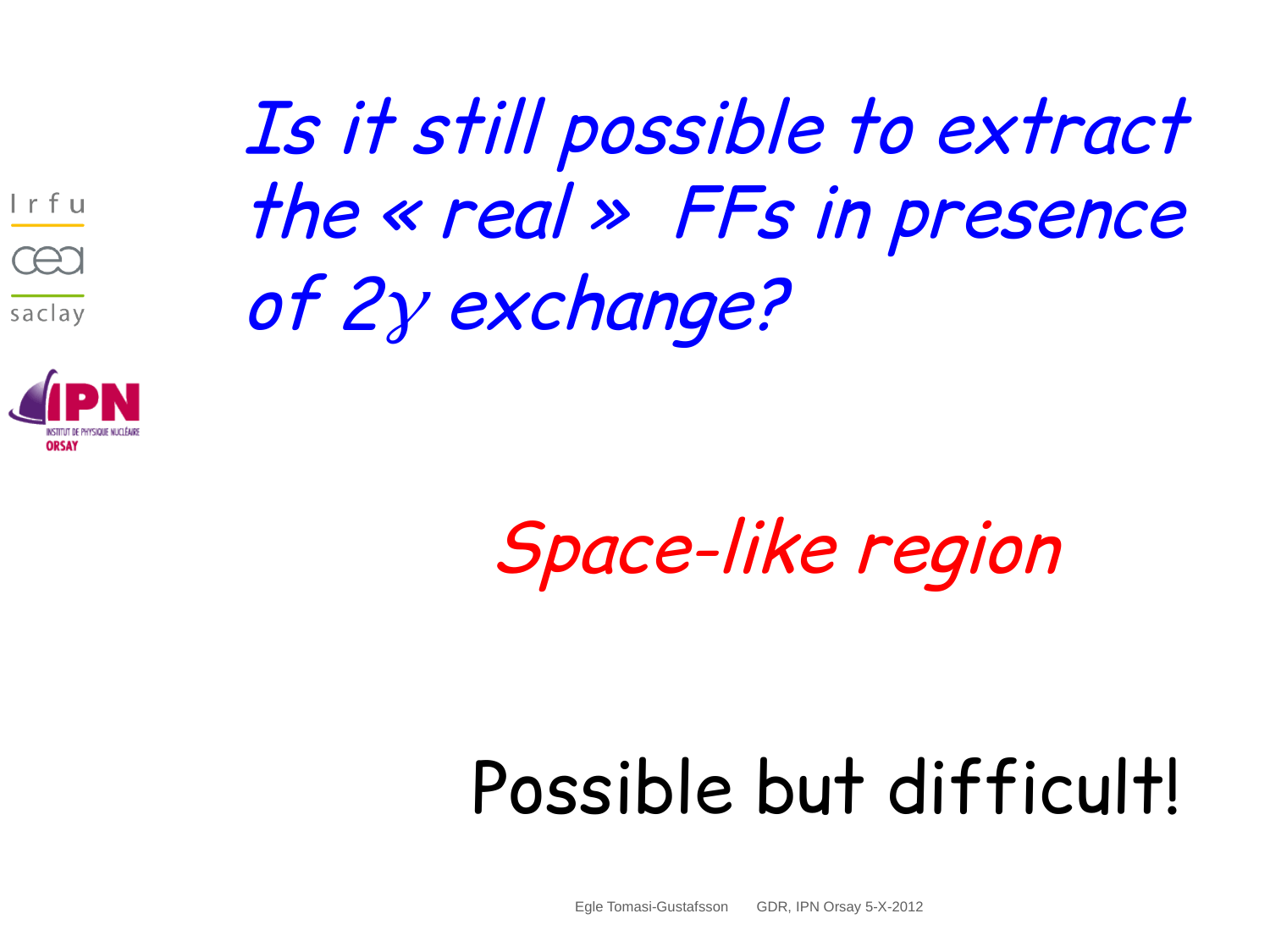

Is it still possible to extract
the « real »  FFs in presence
of 2γ exchange?
Space-like region
Possible but difficult!
Egle Tomasi-Gustafsson       GDR, IPN Orsay 5-X-2012